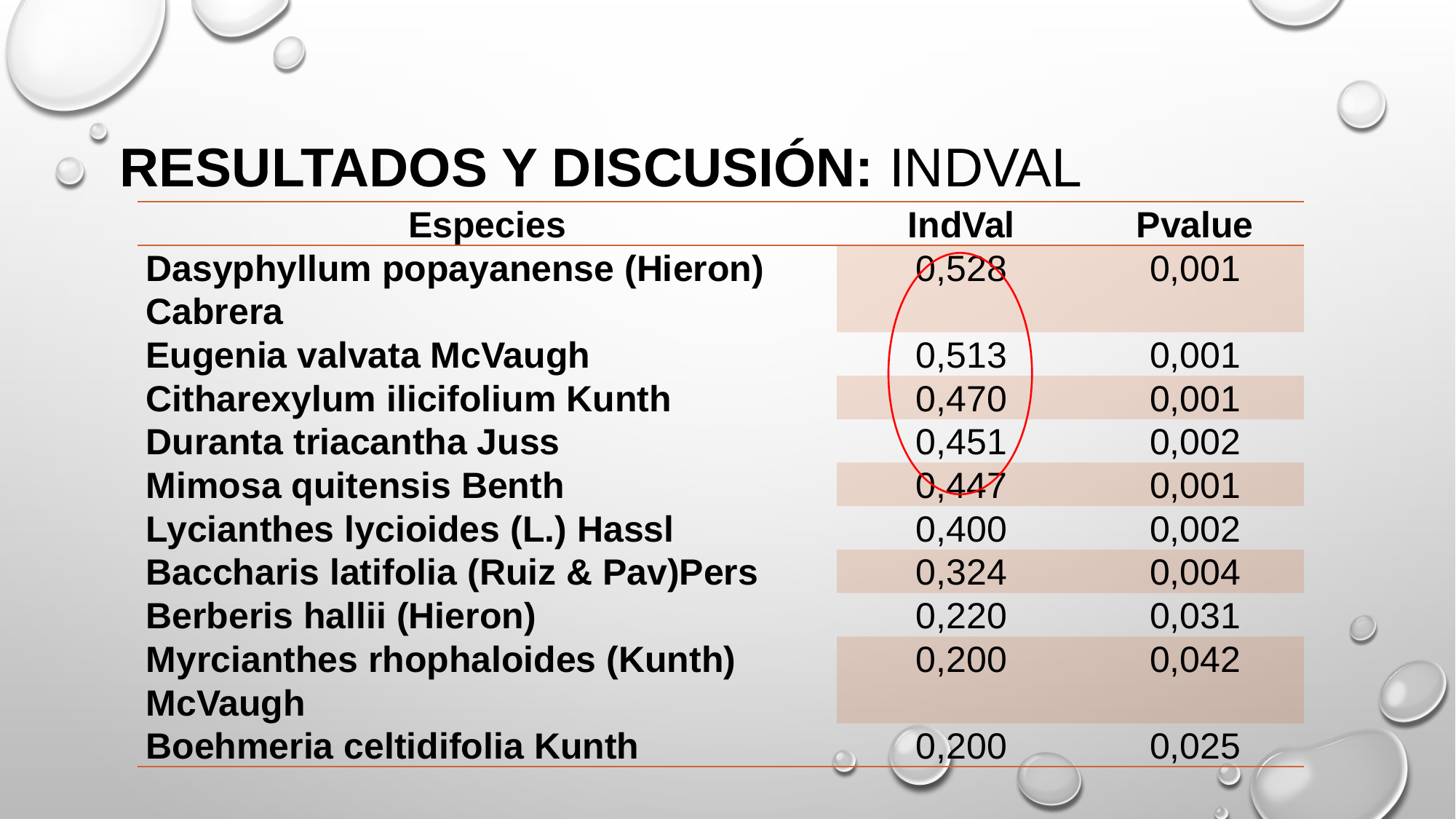

# Resultados y Discusión: IndVal
| Especies | IndVal | Pvalue |
| --- | --- | --- |
| Dasyphyllum popayanense (Hieron) Cabrera | 0,528 | 0,001 |
| Eugenia valvata McVaugh | 0,513 | 0,001 |
| Citharexylum ilicifolium Kunth | 0,470 | 0,001 |
| Duranta triacantha Juss | 0,451 | 0,002 |
| Mimosa quitensis Benth | 0,447 | 0,001 |
| Lycianthes lycioides (L.) Hassl | 0,400 | 0,002 |
| Baccharis latifolia (Ruiz & Pav)Pers | 0,324 | 0,004 |
| Berberis hallii (Hieron) | 0,220 | 0,031 |
| Myrcianthes rhophaloides (Kunth) McVaugh | 0,200 | 0,042 |
| Boehmeria celtidifolia Kunth | 0,200 | 0,025 |